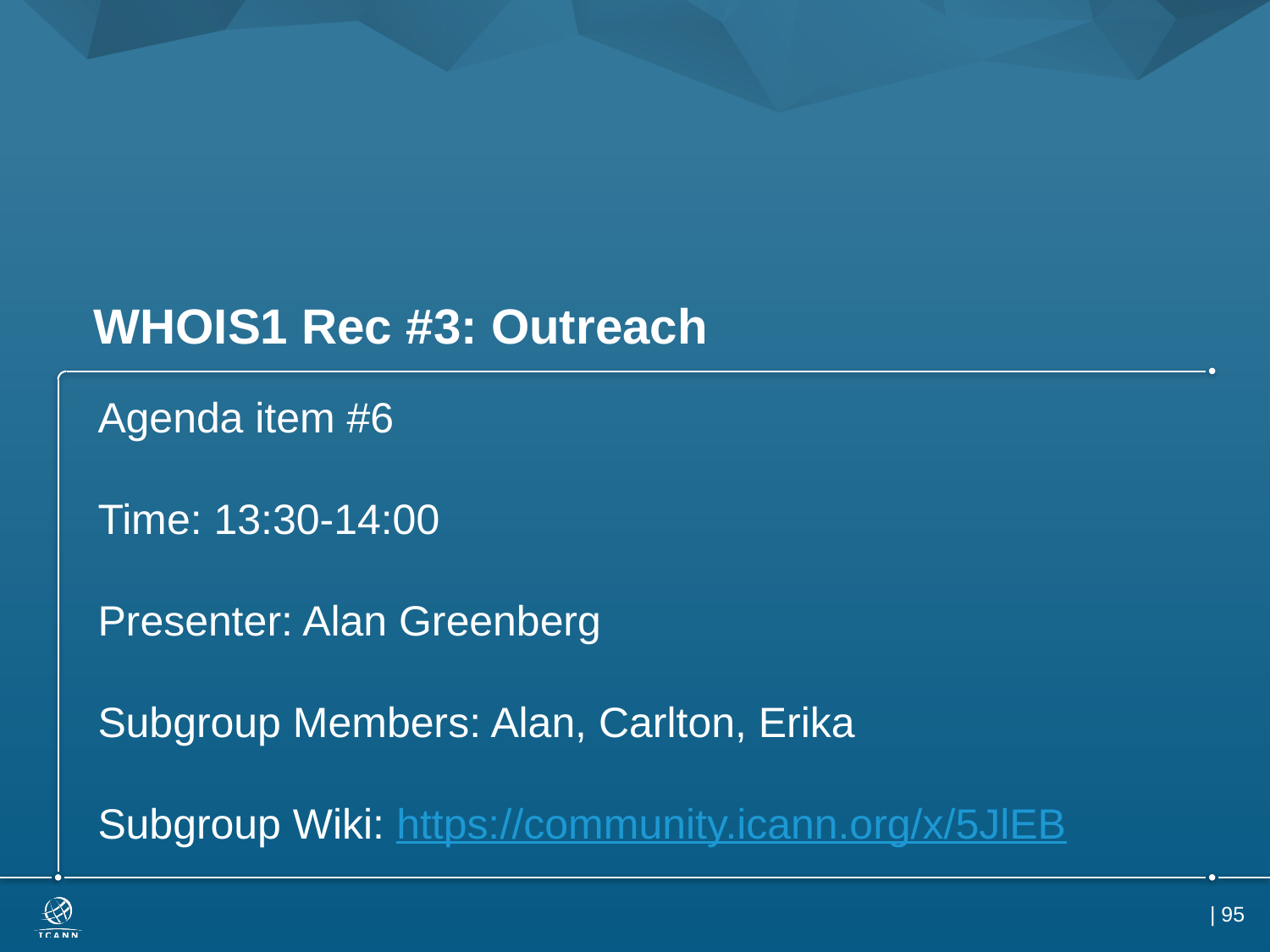

# WHOIS1 Rec #3: Outreach
Agenda item #6

Time: 13:30-14:00

Presenter: Alan Greenberg

Subgroup Members: Alan, Carlton, Erika

Subgroup Wiki: https://community.icann.org/x/5JlEB